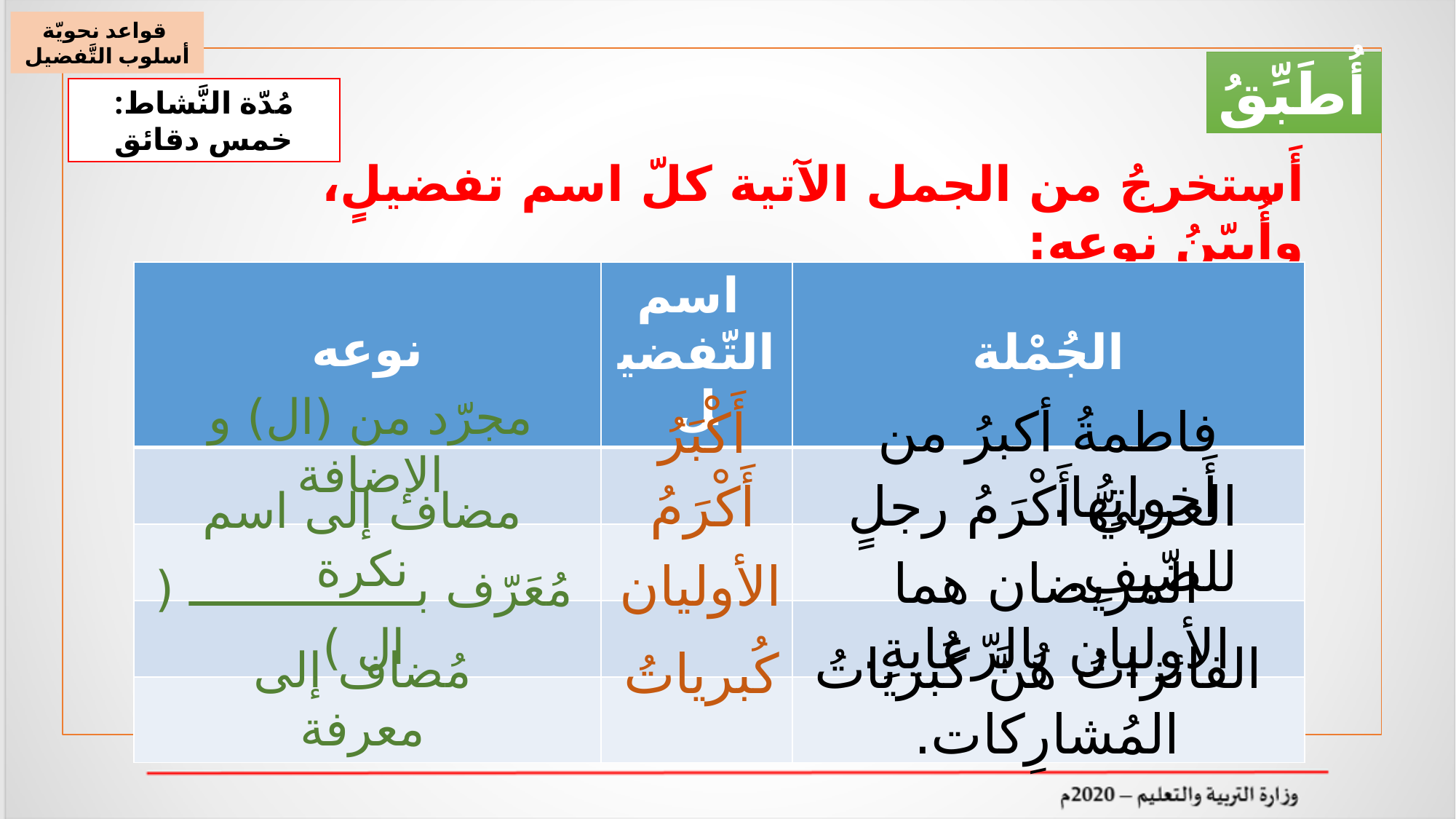

قواعد نحويّة
أسلوب التَّفضيل

أُطَبِّقُ
مُدّة النَّشاط: خمس دقائق
أَستخرجُ من الجمل الآتية كلّ اسم تفضيلٍ، وأُبيّنُ نوعه:
| نوعه | اسم التّفضيل | الجُمْلة |
| --- | --- | --- |
|  |  |  |
|  |  |  |
|  |  |  |
|  |  |  |
مجرّد من (ال) و الإضافة
فاطمةُ أكبرُ من أَخواتِها.
أَكْبَرُ
العربيُّ أَكْرَمُ رجلٍ للضّيفِ.
أَكْرَمُ
مضاف إلى اسم نكرة
المريضان هما الأوليان بالرّعايةِ.
الأوليان
مُعَرّف بــــــــــــــــ ( ال )

الفائزاتُ هُنَّ كُبرياتُ المُشارِكات.
مُضاف إلى معرفة
كُبرياتُ